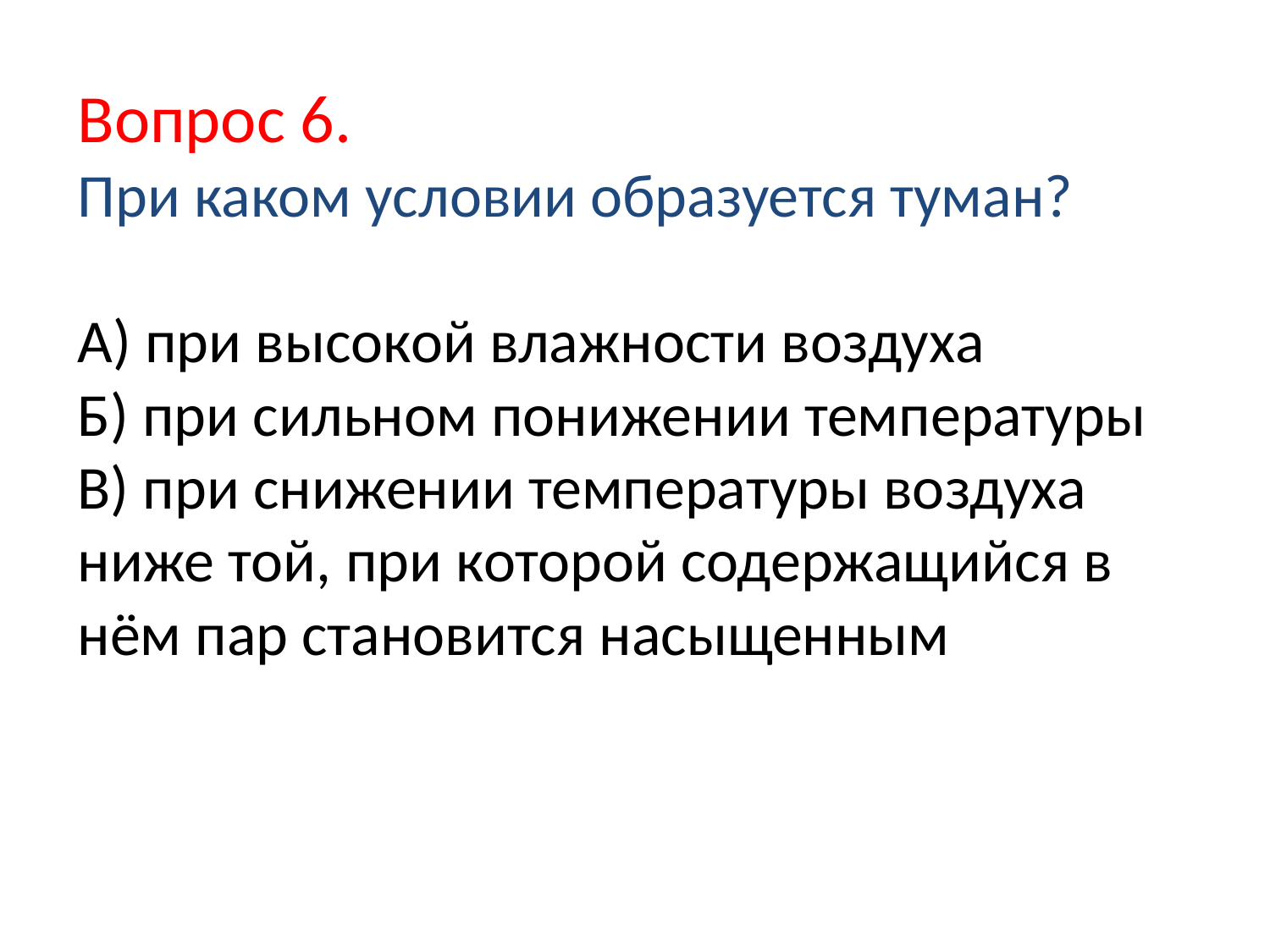

# Вопрос 6. При каком условии образуется туман? А) при высокой влажности воздуха Б) при сильном понижении температуры В) при снижении температуры воздуха ниже той, при которой содержащийся в нём пар становится насыщенным